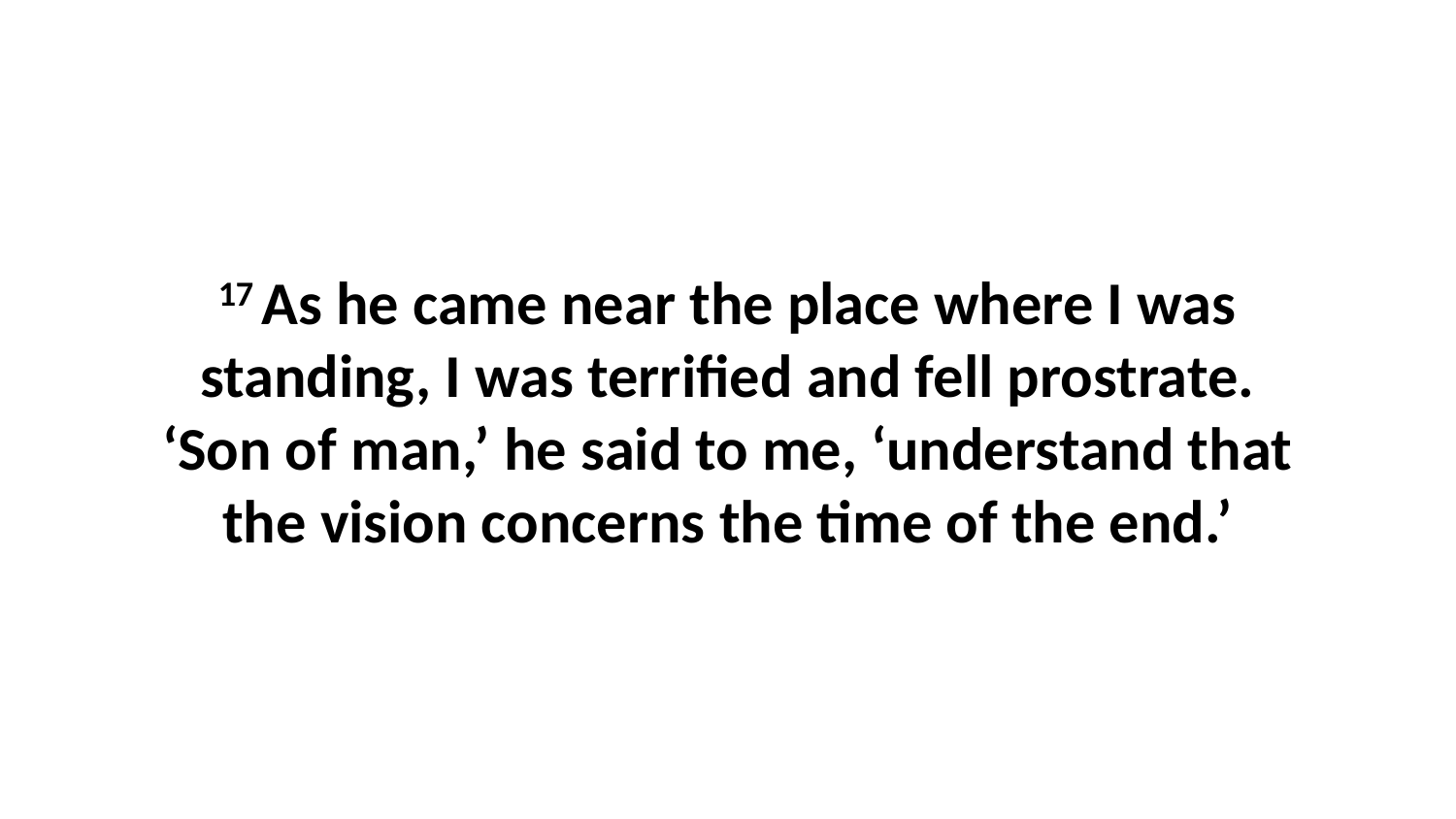

17 As he came near the place where I was standing, I was terrified and fell prostrate. ‘Son of man,’ he said to me, ‘understand that the vision concerns the time of the end.’